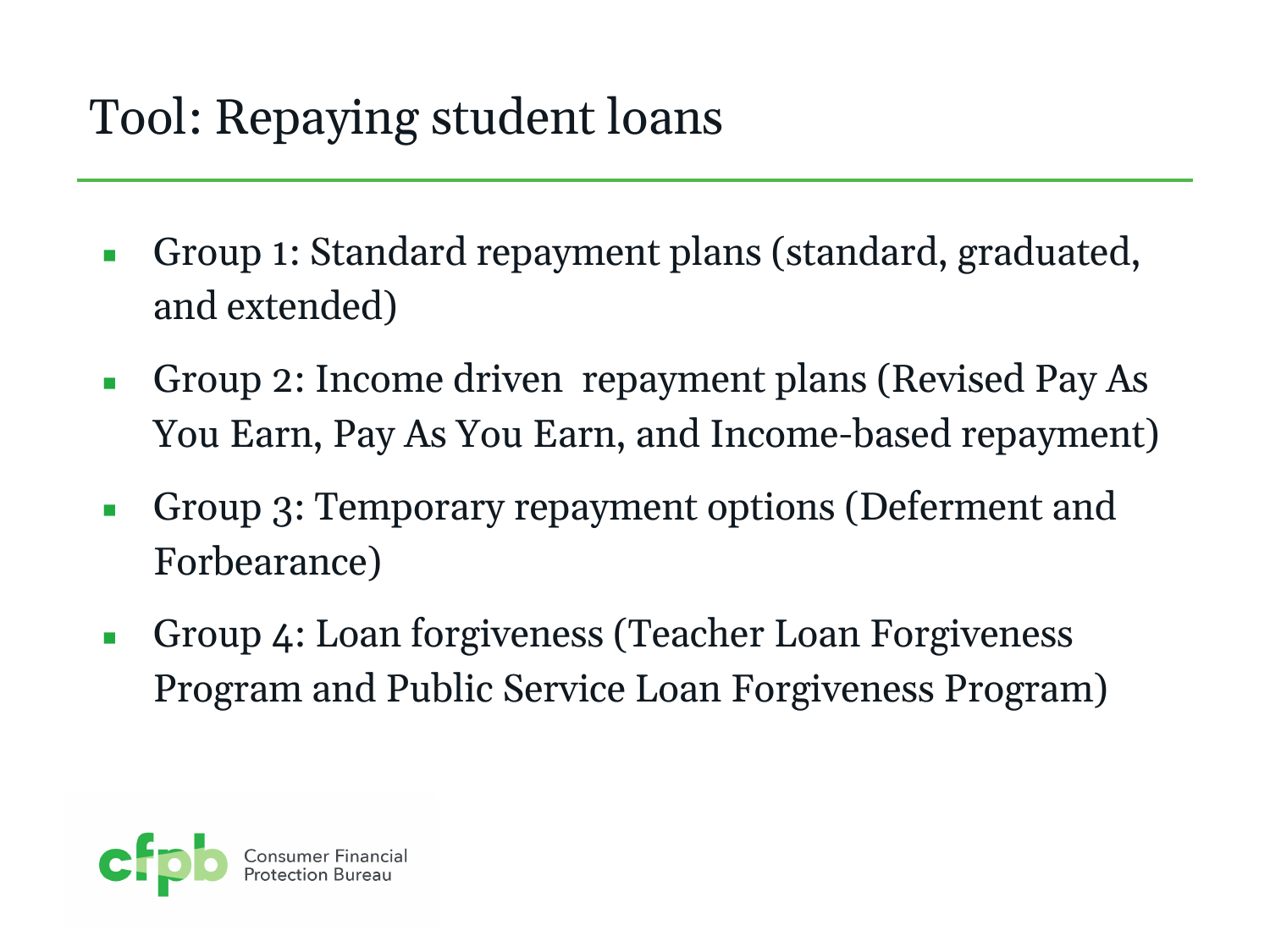

# Tool: Repaying student loans
Group 1: Standard repayment plans (standard, graduated, and extended)
Group 2: Income driven  repayment plans (Revised Pay As You Earn, Pay As You Earn, and Income-based repayment)
Group 3: Temporary repayment options (Deferment and Forbearance)
Group 4: Loan forgiveness (Teacher Loan Forgiveness Program and Public Service Loan Forgiveness Program)